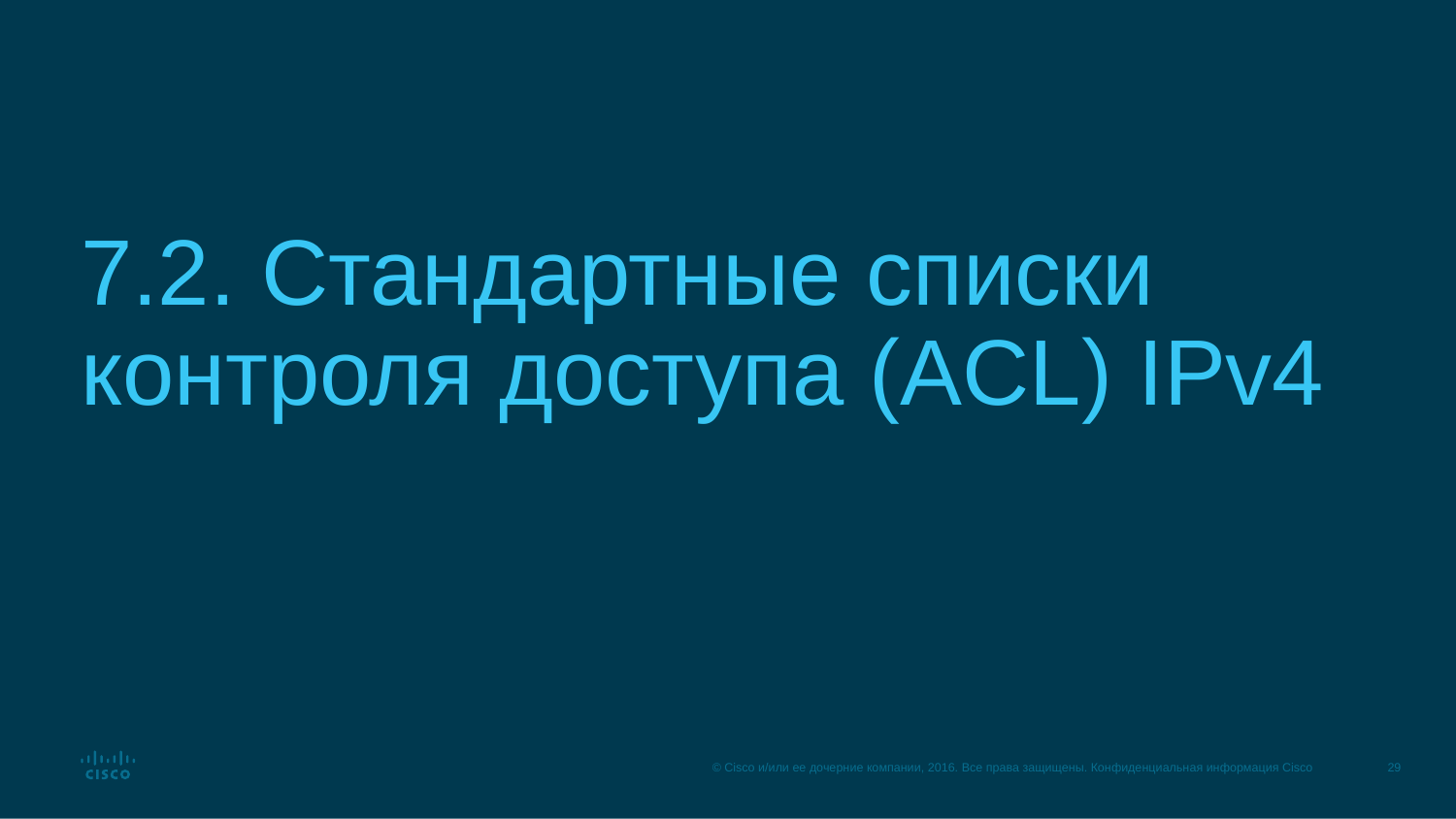

# 7.2. Стандартные списки контроля доступа (ACL) IPv4